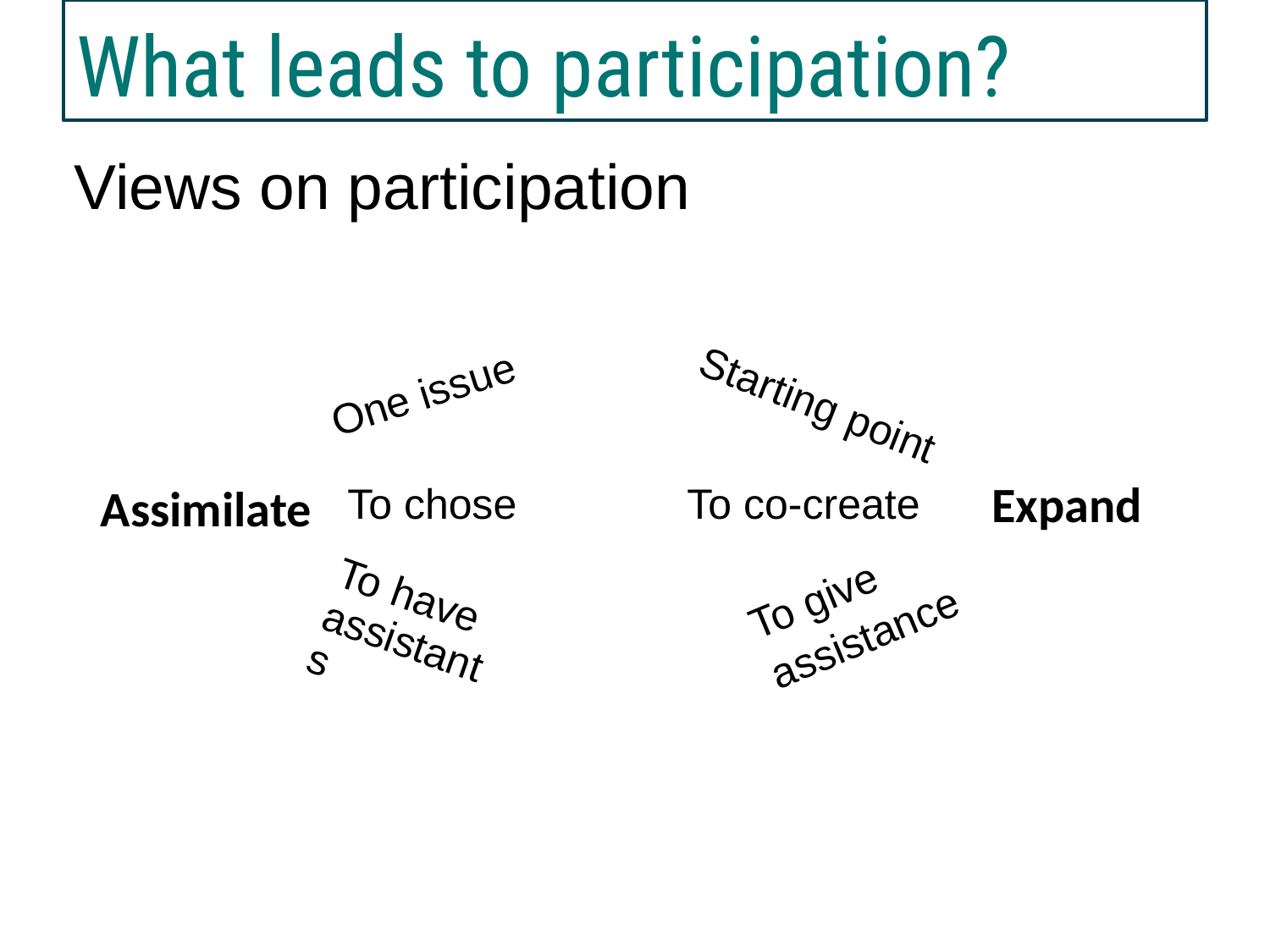

What leads to participation?
Views on participation
One issue
Starting point
Expand
Assimilate
To chose
To co-create
To give
assistance
To have assistants